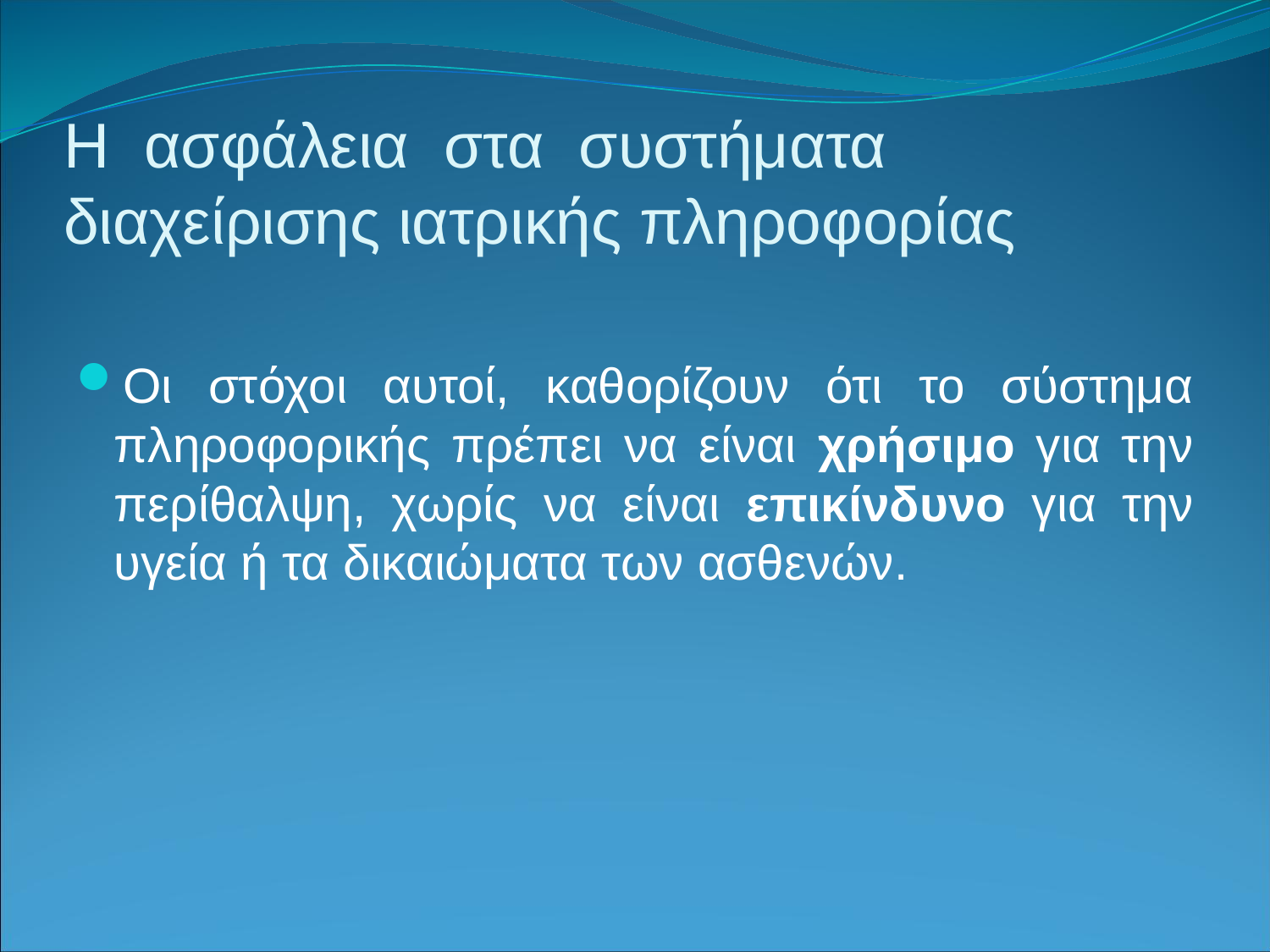

# Η  ασφάλεια  στα  συστήματα  διαχείρισης ιατρικής πληροφορίας
Οι στόχοι αυτοί, καθορίζουν ότι το σύστημα πληροφορικής πρέπει να είναι χρήσιμο για την περίθαλψη, χωρίς να είναι επικίνδυνο για την υγεία ή τα δικαιώματα των ασθενών.